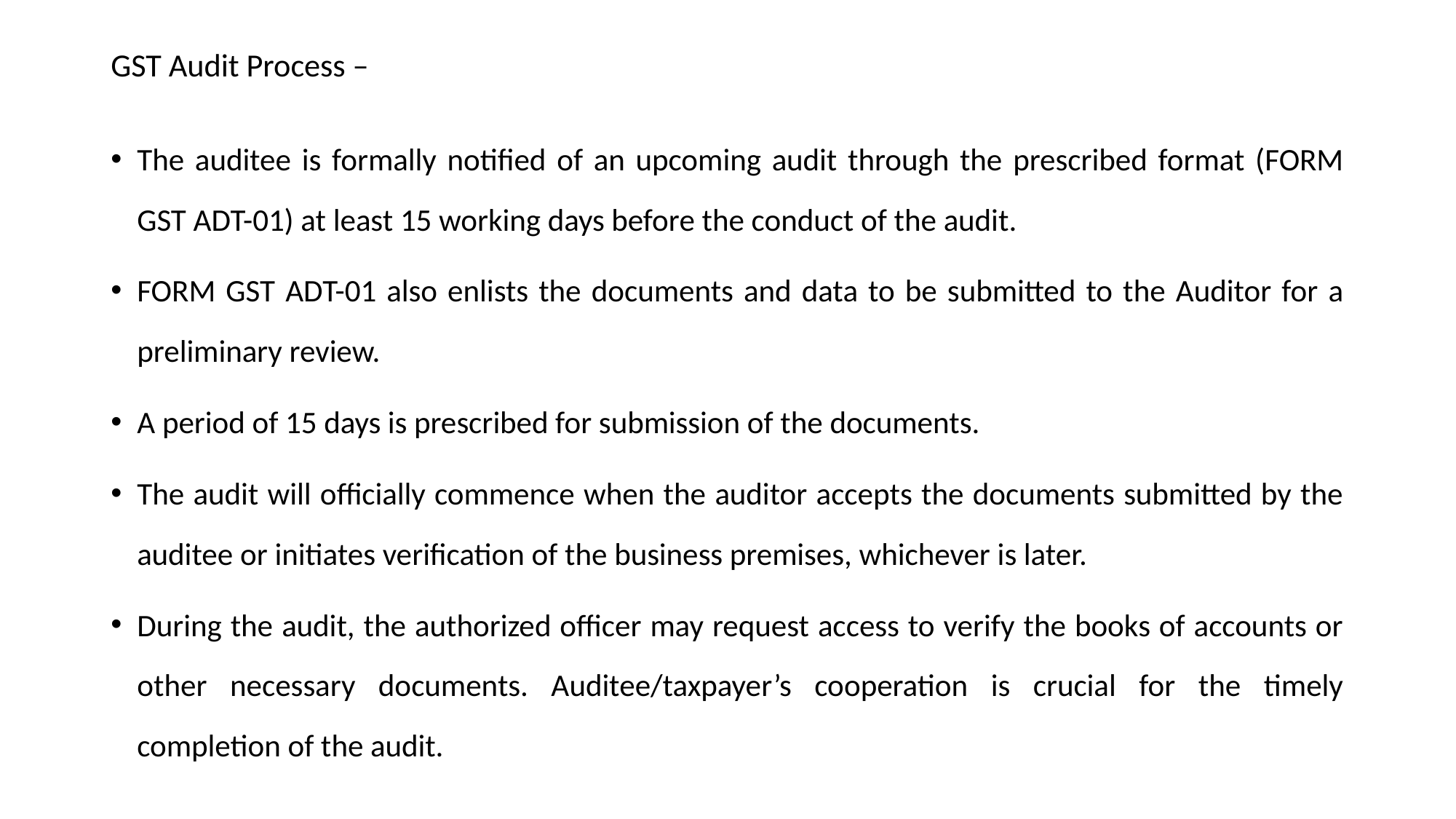

# GST Audit Process –
The auditee is formally notified of an upcoming audit through the prescribed format (FORM GST ADT-01) at least 15 working days before the conduct of the audit.
FORM GST ADT-01 also enlists the documents and data to be submitted to the Auditor for a preliminary review.
A period of 15 days is prescribed for submission of the documents.
The audit will officially commence when the auditor accepts the documents submitted by the auditee or initiates verification of the business premises, whichever is later.
During the audit, the authorized officer may request access to verify the books of accounts or other necessary documents. Auditee/taxpayer’s cooperation is crucial for the timely completion of the audit.